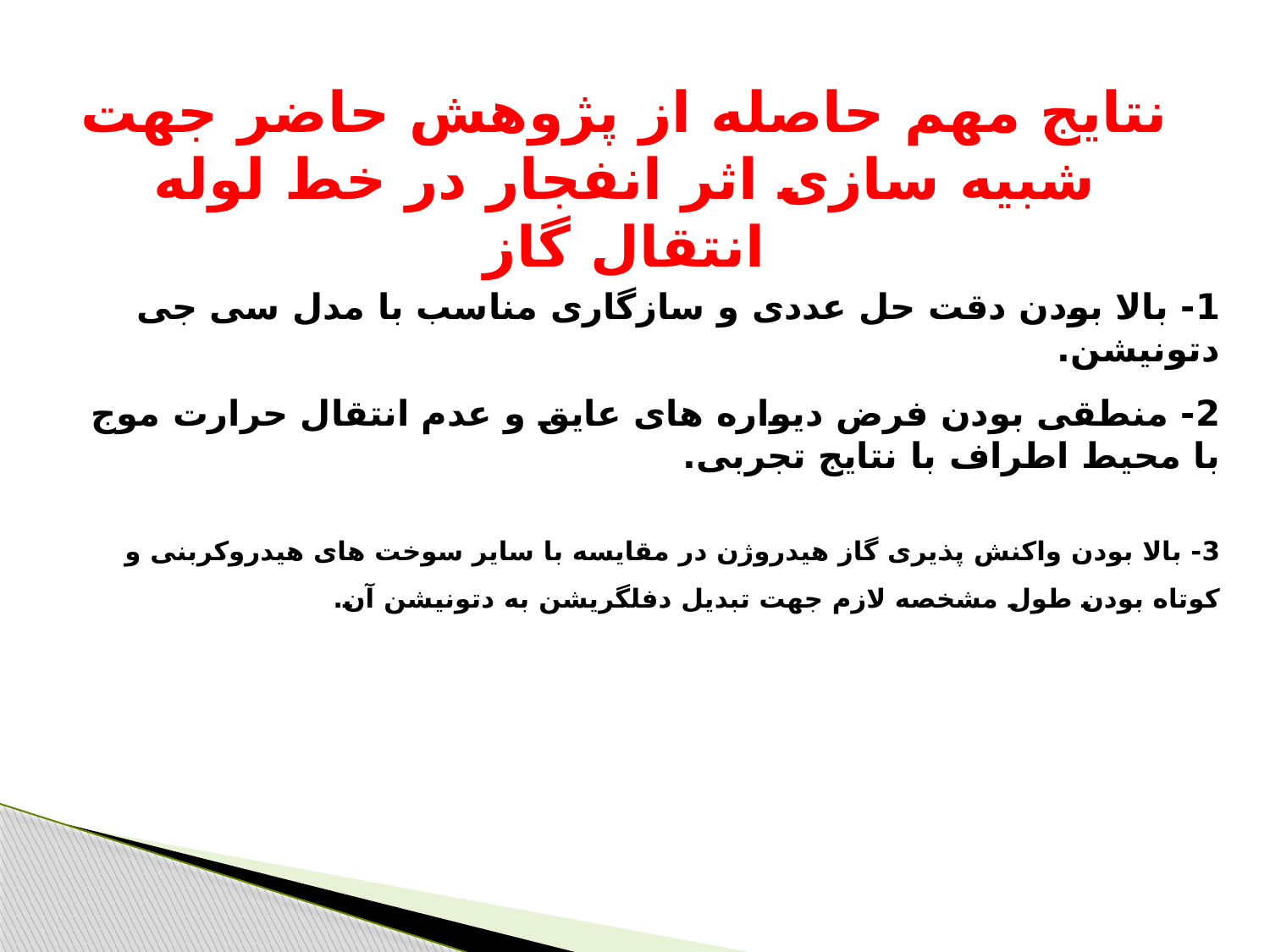

نتایج مهم حاصله از پژوهش حاضر جهت شبیه سازی اثر انفجار در خط لوله انتقال گاز
1- بالا بودن دقت حل عددی و سازگاری مناسب با مدل سی جی دتونیشن.
2- منطقی بودن فرض دیواره های عایق و عدم انتقال حرارت موج با محیط اطراف با نتایج تجربی.
3- بالا بودن واکنش پذیری گاز هیدروژن در مقایسه با سایر سوخت های هیدروکربنی و کوتاه بودن طول مشخصه لازم جهت تبدیل دفلگریشن به دتونیشن آن.